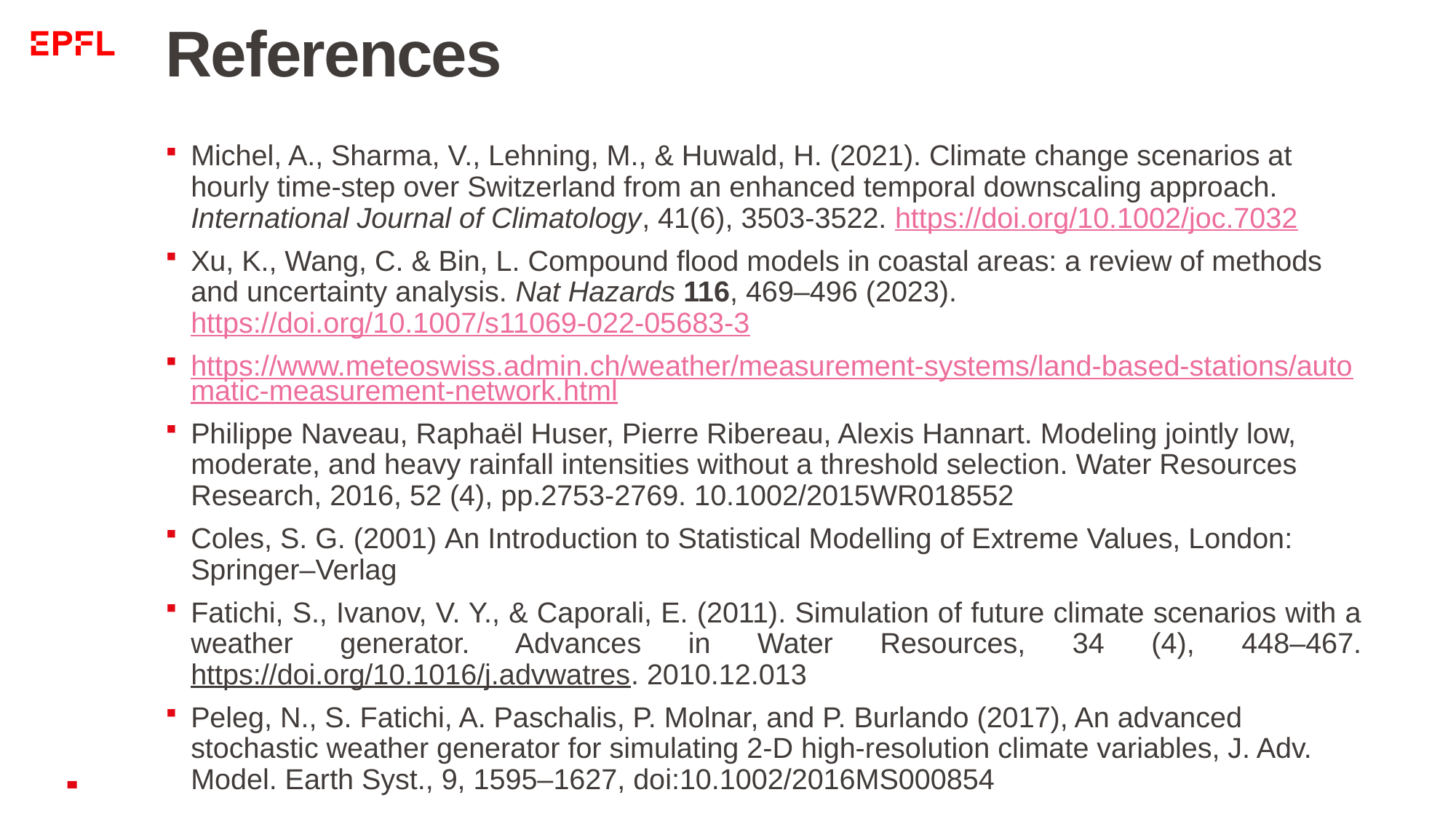

# References
Michel, A., Sharma, V., Lehning, M., & Huwald, H. (2021). Climate change scenarios at hourly time‐step over Switzerland from an enhanced temporal downscaling approach. International Journal of Climatology, 41(6), 3503-3522. https://doi.org/10.1002/joc.7032
Xu, K., Wang, C. & Bin, L. Compound flood models in coastal areas: a review of methods and uncertainty analysis. Nat Hazards 116, 469–496 (2023). https://doi.org/10.1007/s11069-022-05683-3
https://www.meteoswiss.admin.ch/weather/measurement-systems/land-based-stations/automatic-measurement-network.html
Philippe Naveau, Raphaël Huser, Pierre Ribereau, Alexis Hannart. Modeling jointly low, moderate, and heavy rainfall intensities without a threshold selection. Water Resources Research, 2016, 52 (4), pp.2753-2769. 10.1002/2015WR018552
Coles, S. G. (2001) An Introduction to Statistical Modelling of Extreme Values, London: Springer–Verlag
Fatichi, S., Ivanov, V. Y., & Caporali, E. (2011). Simulation of future climate scenarios with a weather generator. Advances in Water Resources, 34 (4), 448–467. https://doi.org/10.1016/j.advwatres. 2010.12.013
Peleg, N., S. Fatichi, A. Paschalis, P. Molnar, and P. Burlando (2017), An advanced stochastic weather generator for simulating 2-D high-resolution climate variables, J. Adv. Model. Earth Syst., 9, 1595–1627, doi:10.1002/2016MS000854